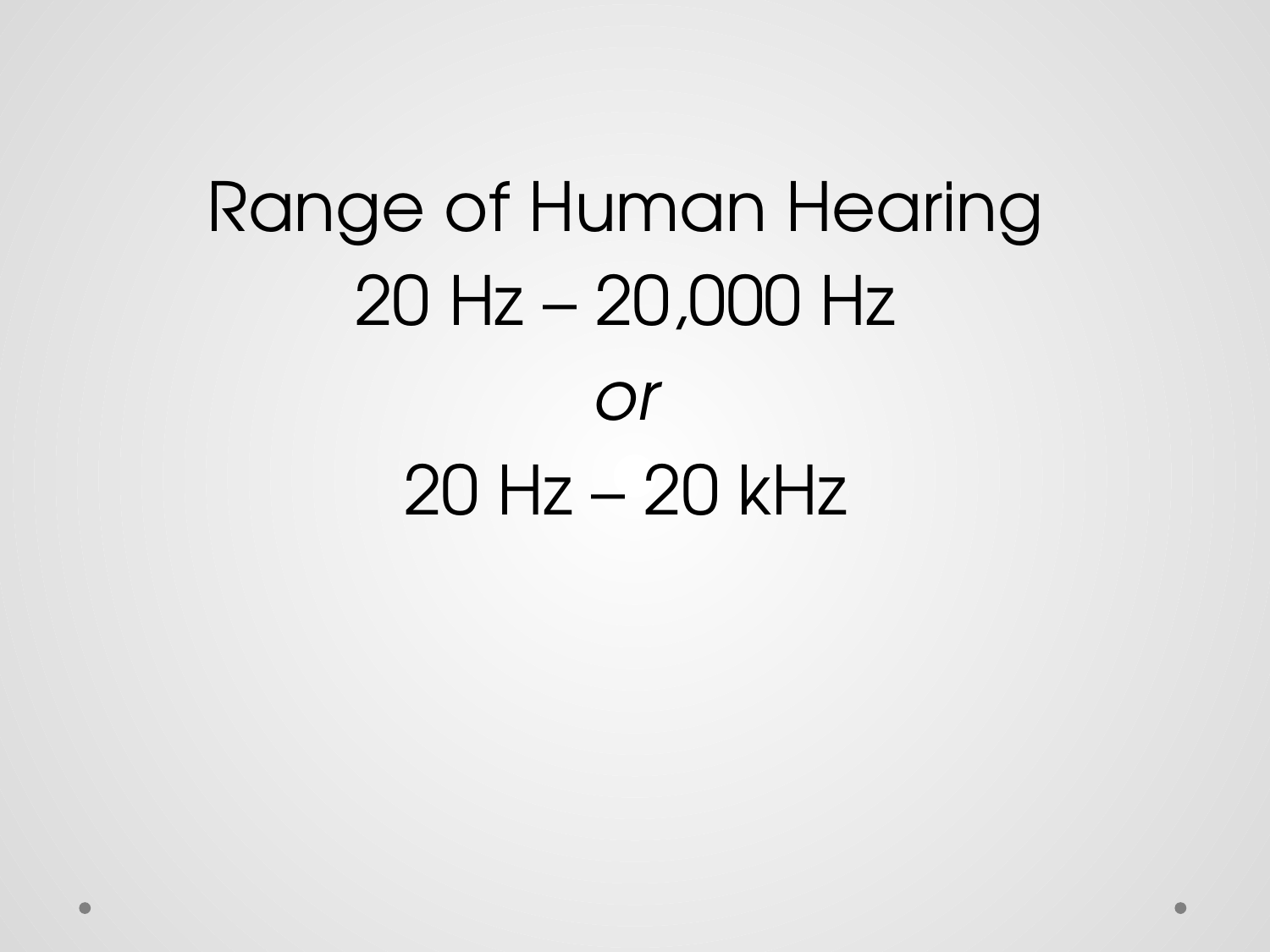

Range of Human Hearing
20 Hz – 20,000 Hz
or
20 Hz – 20 kHz